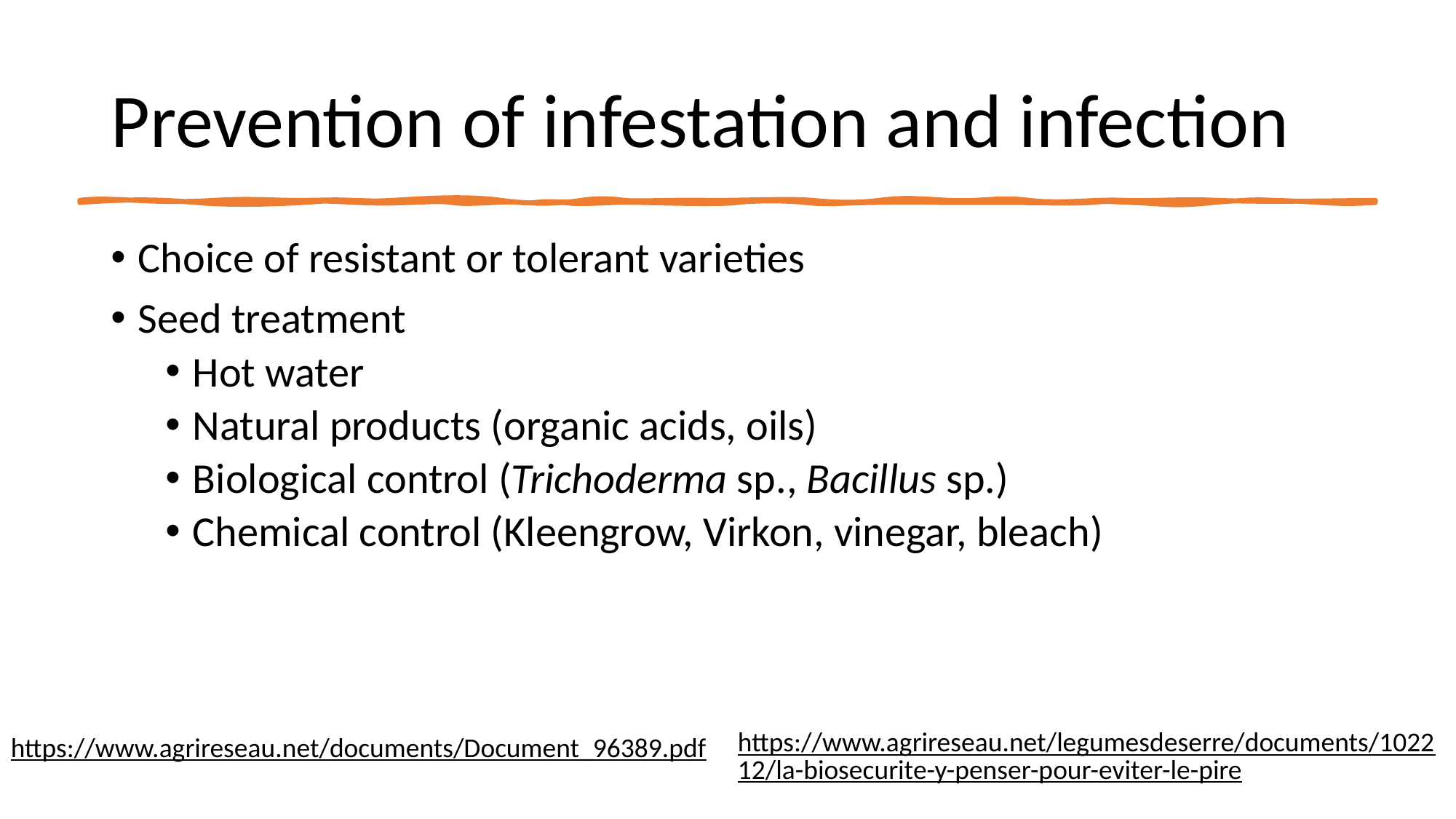

# Prevention of infestation and infection

Choice of resistant or tolerant varieties
Seed treatment
Hot water
Natural products (organic acids, oils)
Biological control (Trichoderma sp., Bacillus sp.)
Chemical control (Kleengrow, Virkon, vinegar, bleach)
https://www.agrireseau.net/legumesdeserre/documents/102212/la-biosecurite-y-penser-pour-eviter-le-pire
https://www.agrireseau.net/documents/Document_96389.pdf